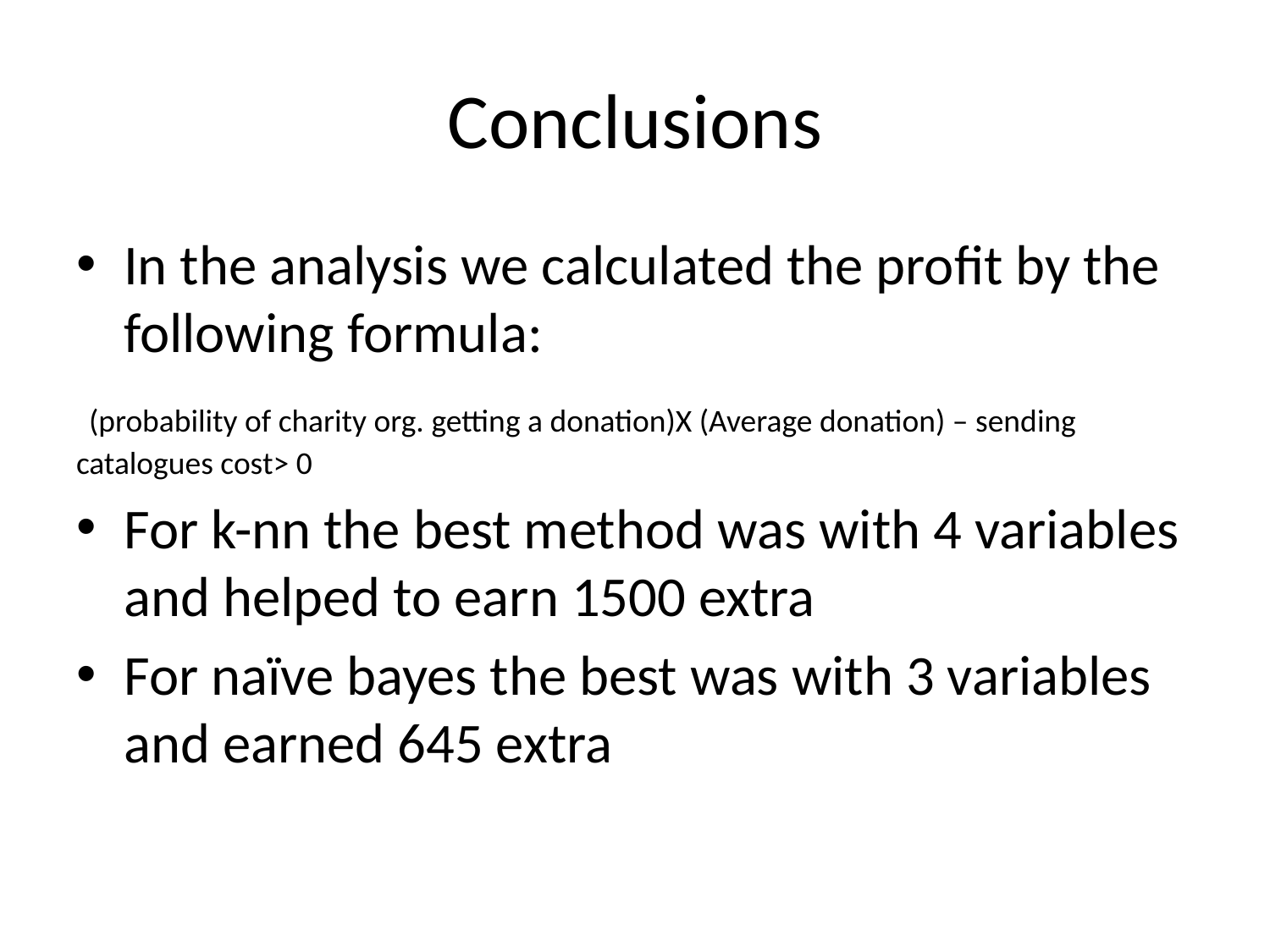

# Conclusions
In the analysis we calculated the profit by the following formula:
 (probability of charity org. getting a donation)X (Average donation) – sending catalogues cost> 0
For k-nn the best method was with 4 variables and helped to earn 1500 extra
For naïve bayes the best was with 3 variables and earned 645 extra